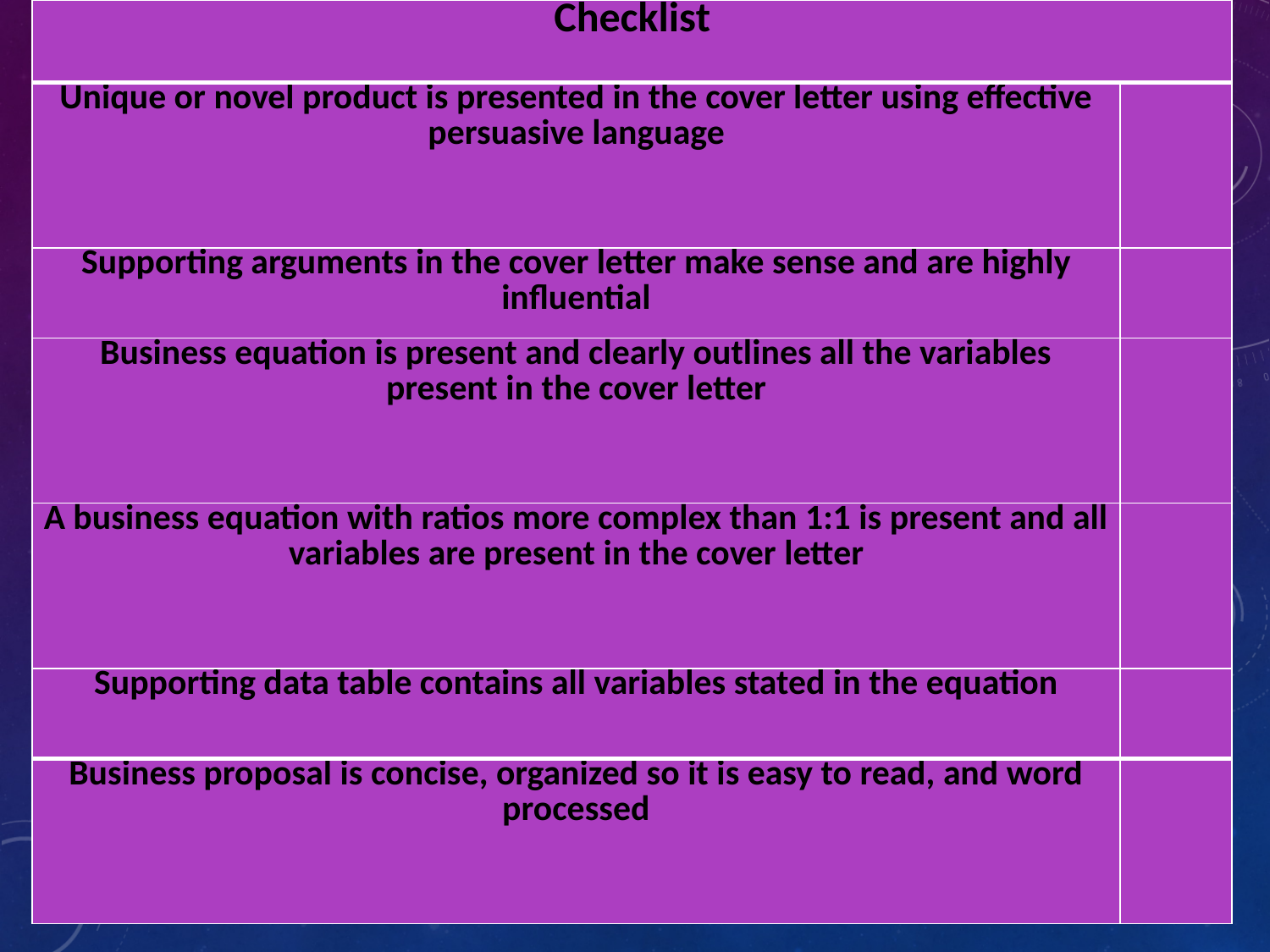

| Checklist |  |
| --- | --- |
| Unique or novel product is presented in the cover letter using effective persuasive language |  |
| Supporting arguments in the cover letter make sense and are highly influential |  |
| Business equation is present and clearly outlines all the variables present in the cover letter |  |
| A business equation with ratios more complex than 1:1 is present and all variables are present in the cover letter |  |
| Supporting data table contains all variables stated in the equation |  |
| Business proposal is concise, organized so it is easy to read, and word processed |  |